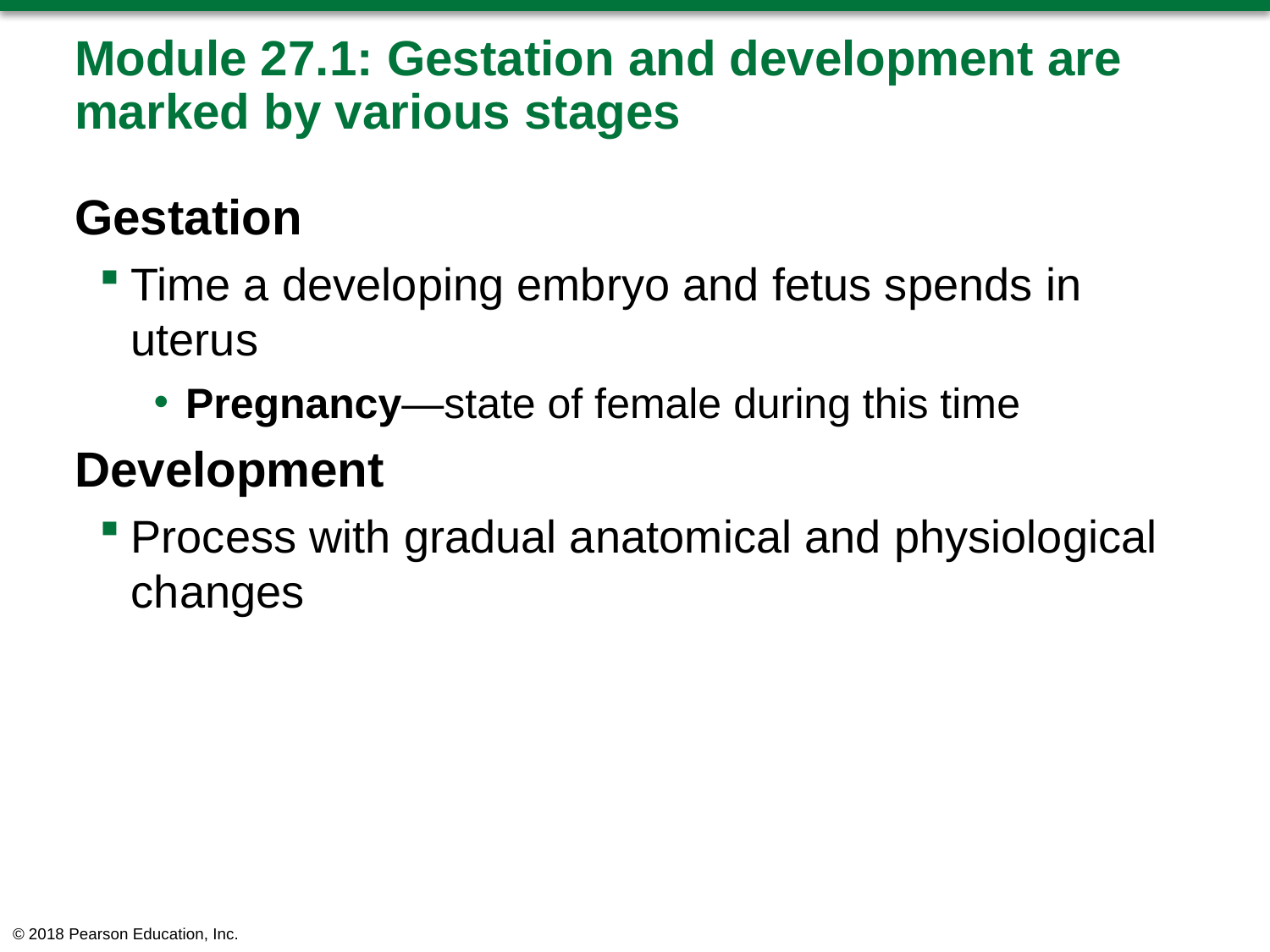

# Module 27.1: Gestation and development are marked by various stages
Gestation
Time a developing embryo and fetus spends in uterus
Pregnancy—state of female during this time
Development
Process with gradual anatomical and physiological changes
© 2018 Pearson Education, Inc.